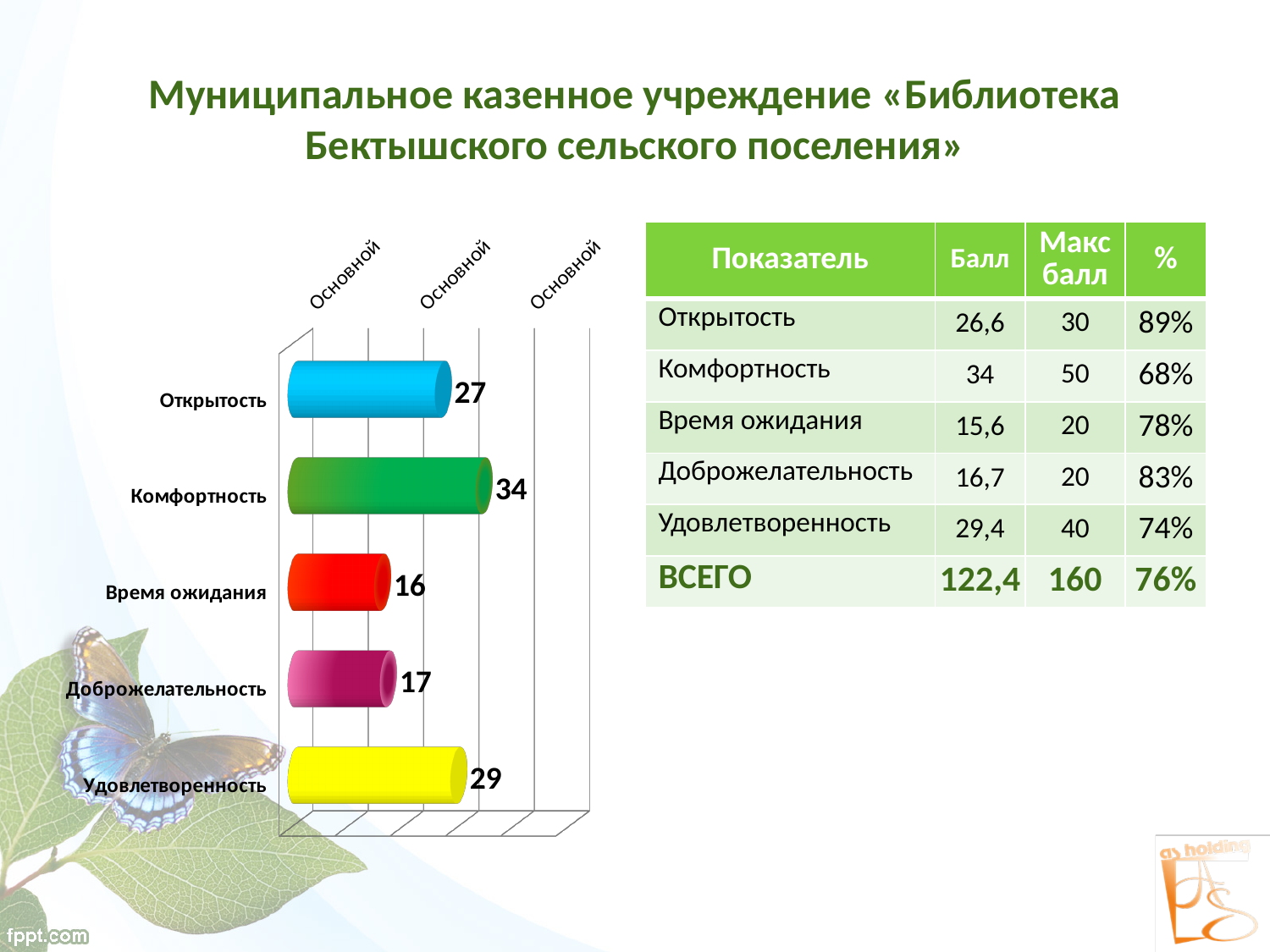

# Муниципальное казенное учреждение «Библиотека Бектышского сельского поселения»

[unsupported chart]

| Показатель | Балл | Макс балл | % |
| --- | --- | --- | --- |
| Открытость | 26,6 | 30 | 89% |
| Комфортность | 34 | 50 | 68% |
| Время ожидания | 15,6 | 20 | 78% |
| Доброжелательность | 16,7 | 20 | 83% |
| Удовлетворенность | 29,4 | 40 | 74% |
| ВСЕГО | 122,4 | 160 | 76% |